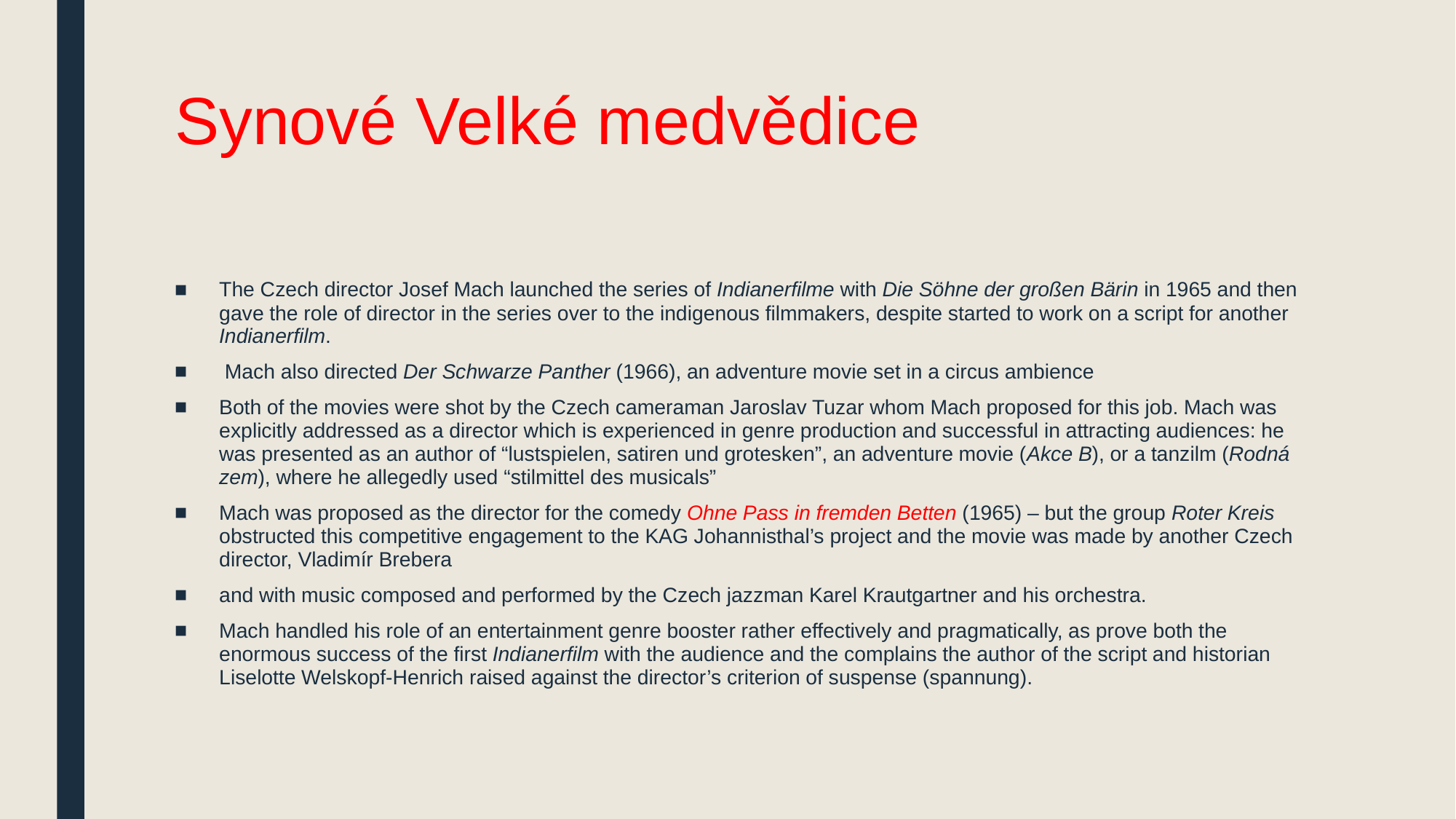

# Synové Velké medvědice
The Czech director Josef Mach launched the series of Indianerfilme with Die Söhne der großen Bärin in 1965 and then gave the role of director in the series over to the indigenous filmmakers, despite started to work on a script for another Indianerfilm.
 Mach also directed Der Schwarze Panther (1966), an adventure movie set in a circus ambience
Both of the movies were shot by the Czech cameraman Jaroslav Tuzar whom Mach proposed for this job. Mach was explicitly addressed as a director which is experienced in genre production and successful in attracting audiences: he was presented as an author of “lustspielen, satiren und grotesken”, an adventure movie (Akce B), or a tanzilm (Rodná zem), where he allegedly used “stilmittel des musicals”
Mach was proposed as the director for the comedy Ohne Pass in fremden Betten (1965) – but the group Roter Kreis obstructed this competitive engagement to the KAG Johannisthal’s project and the movie was made by another Czech director, Vladimír Brebera
and with music composed and performed by the Czech jazzman Karel Krautgartner and his orchestra.
Mach handled his role of an entertainment genre booster rather effectively and pragmatically, as prove both the enormous success of the first Indianerfilm with the audience and the complains the author of the script and historian Liselotte Welskopf-Henrich raised against the director’s criterion of suspense (spannung).